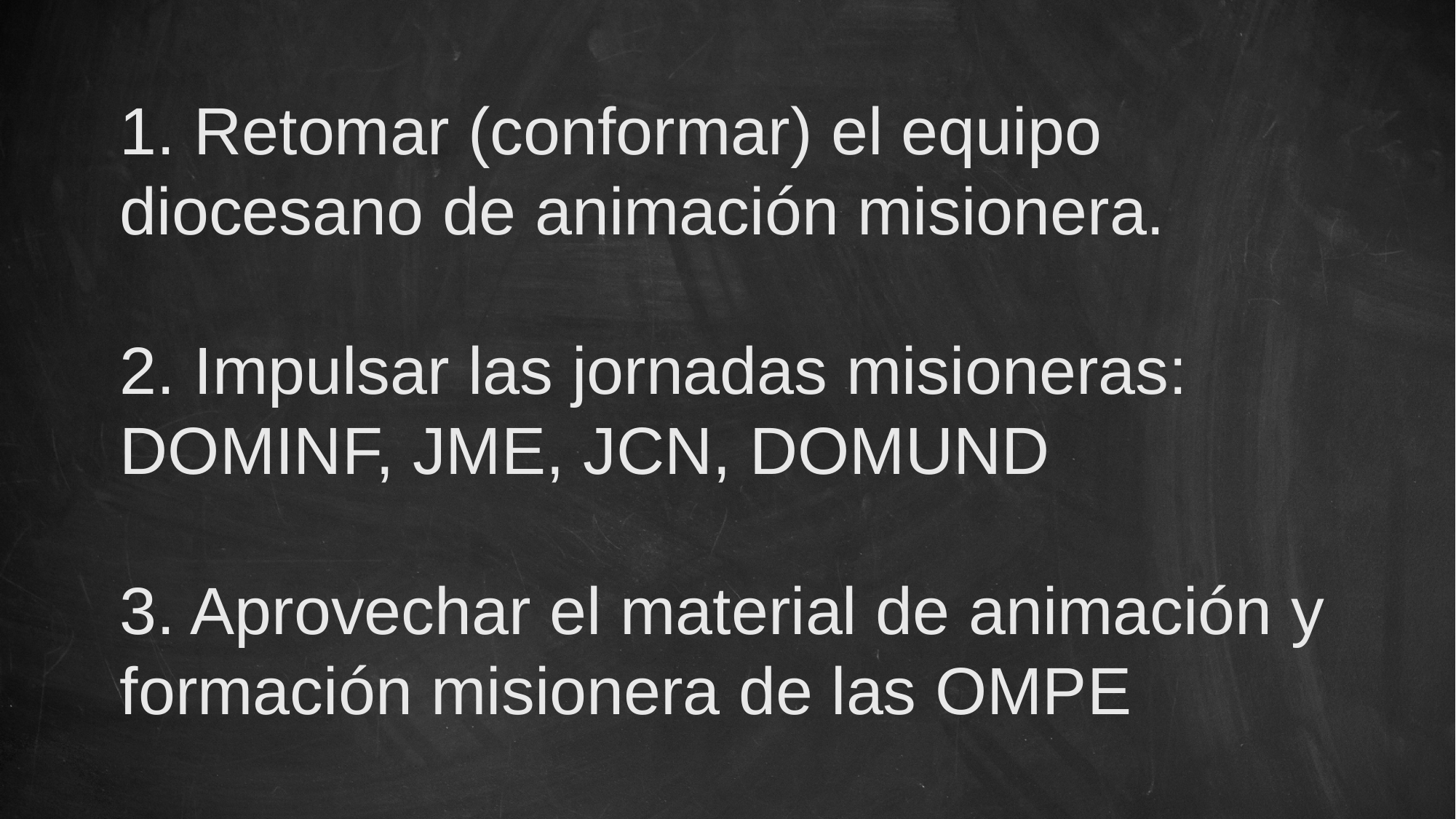

# 1. Retomar (conformar) el equipo diocesano de animación misionera. 2. Impulsar las jornadas misioneras: DOMINF, JME, JCN, DOMUND 3. Aprovechar el material de animación y formación misionera de las OMPE